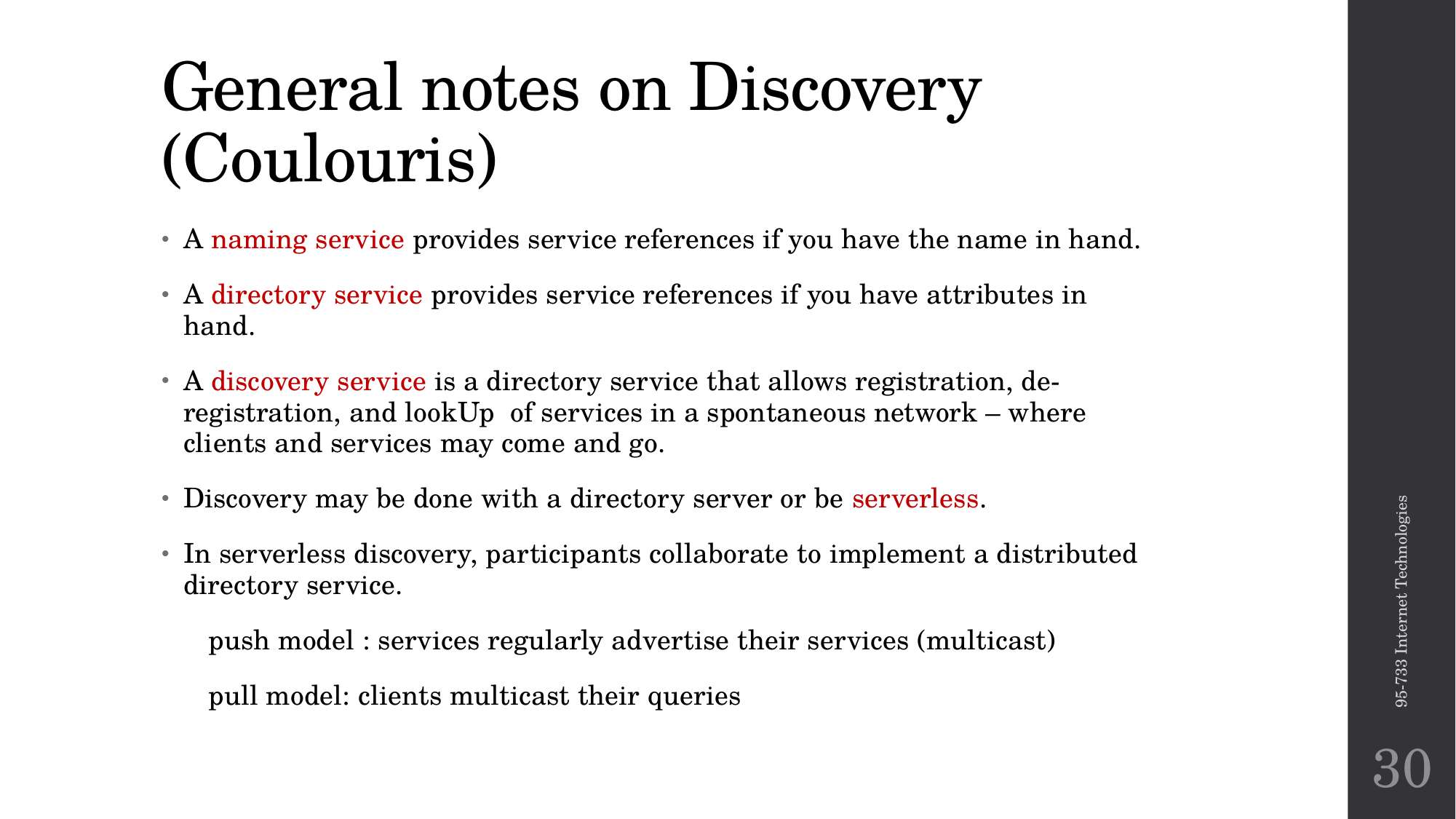

# General notes on Discovery (Coulouris)
A naming service provides service references if you have the name in hand.
A directory service provides service references if you have attributes in hand.
A discovery service is a directory service that allows registration, de-registration, and lookUp  of services in a spontaneous network – where clients and services may come and go.
Discovery may be done with a directory server or be serverless.
In serverless discovery, participants collaborate to implement a distributed directory service.
      push model : services regularly advertise their services (multicast)
      pull model: clients multicast their queries

95-733 Internet Technologies
30